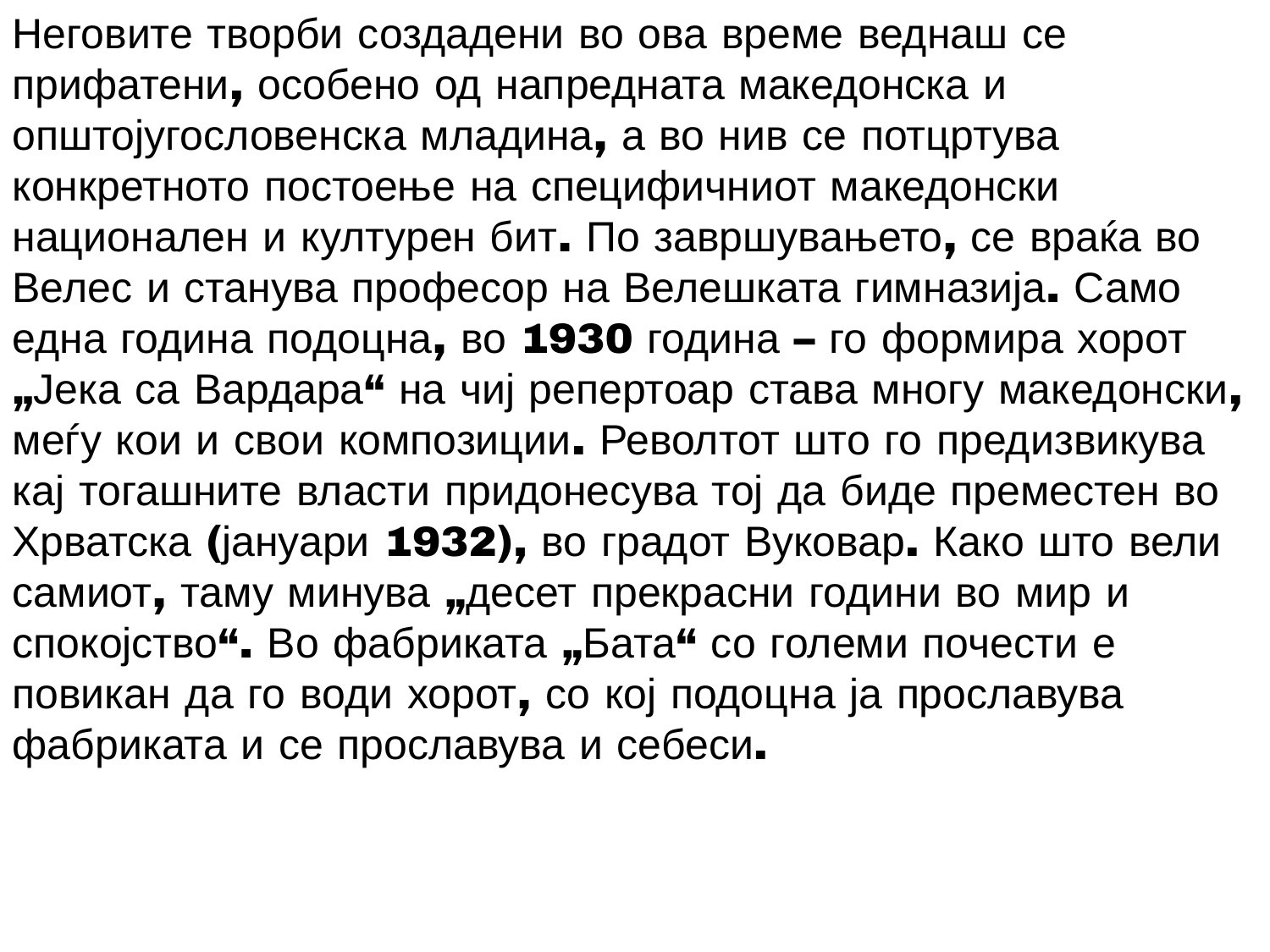

Неговите творби создадени во ова време веднаш се прифатени, особено од напредната македонска и општојугословенска младина, а во нив се потцртува конкретното постоење на специфичниот македонски национален и културен бит. По завршувањето, се враќа во Велес и станува професор на Велешката гимназија. Само една година подоцна, во 1930 година – го формира хорот „Јека са Вардара“ на чиј репертоар става многу македонски, меѓу кои и свои композиции. Револтот што го предизвикува кај тогашните власти придонесува тој да биде преместен во Хрватска (јануари 1932), во градот Вуковар. Како што вели самиот, таму минува „десет прекрасни години во мир и спокојство“. Во фабриката „Бата“ со големи почести е повикан да го води хорот, со кој подоцна ја прославува фабриката и се прославува и себеси.